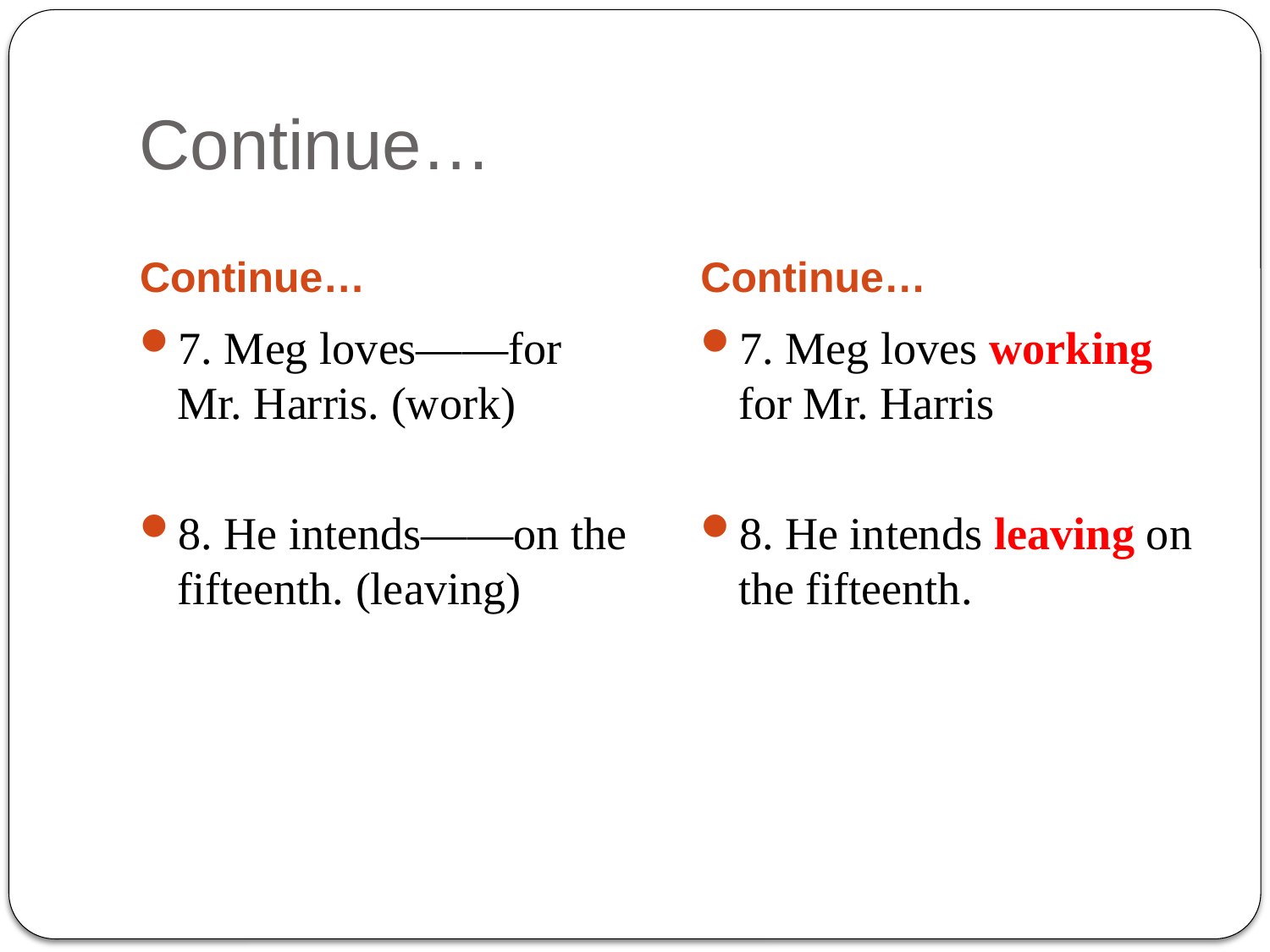

# Continue…
Continue…
Continue…
7. Meg loves——for Mr. Harris. (work)

8. He intends——on the fifteenth. (leaving)
7. Meg loves working for Mr. Harris

8. He intends leaving on the fifteenth.